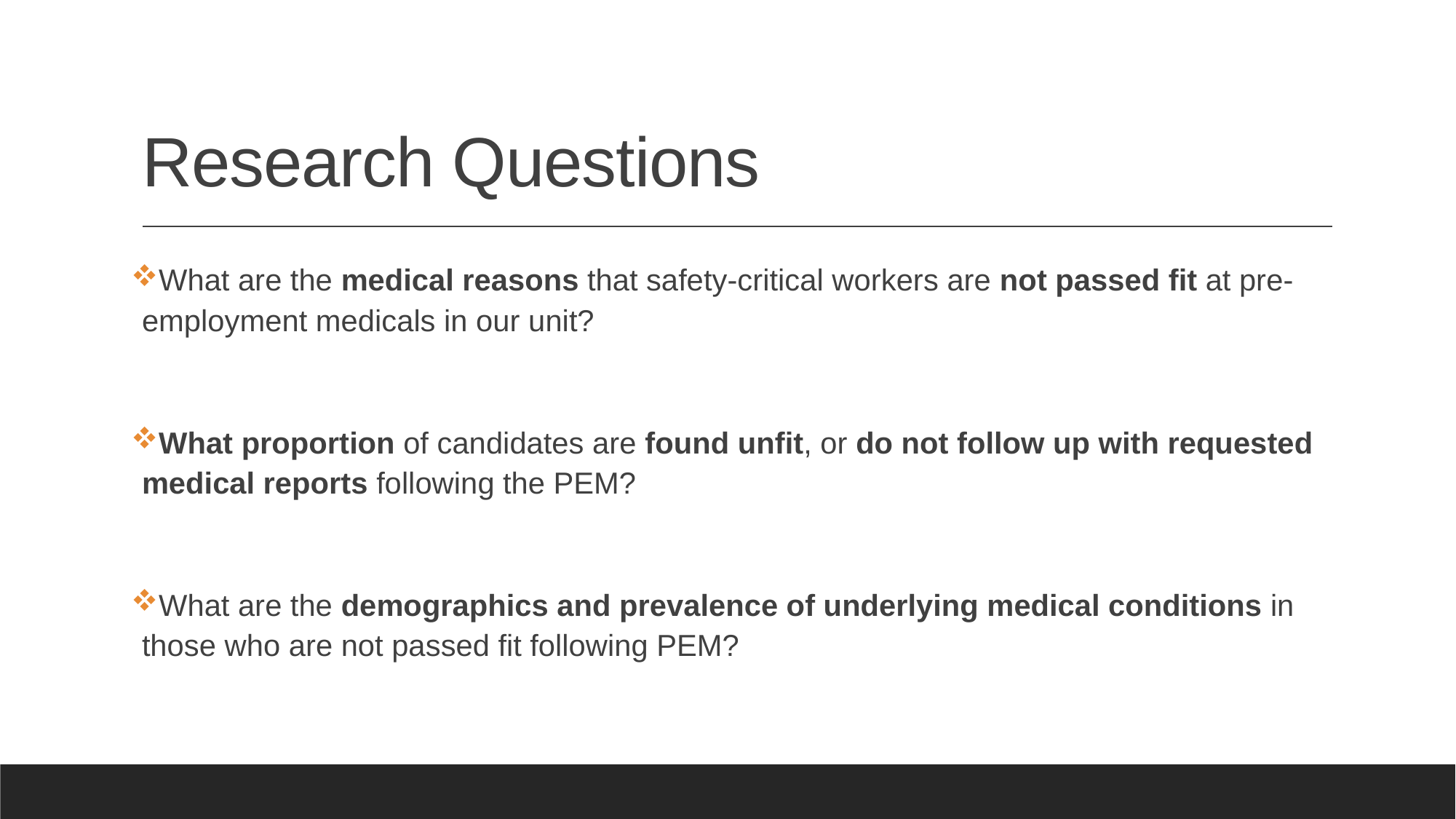

# Research Questions
What are the medical reasons that safety-critical workers are not passed fit at pre-employment medicals in our unit?

What proportion of candidates are found unfit, or do not follow up with requested medical reports following the PEM?

What are the demographics and prevalence of underlying medical conditions in those who are not passed fit following PEM?